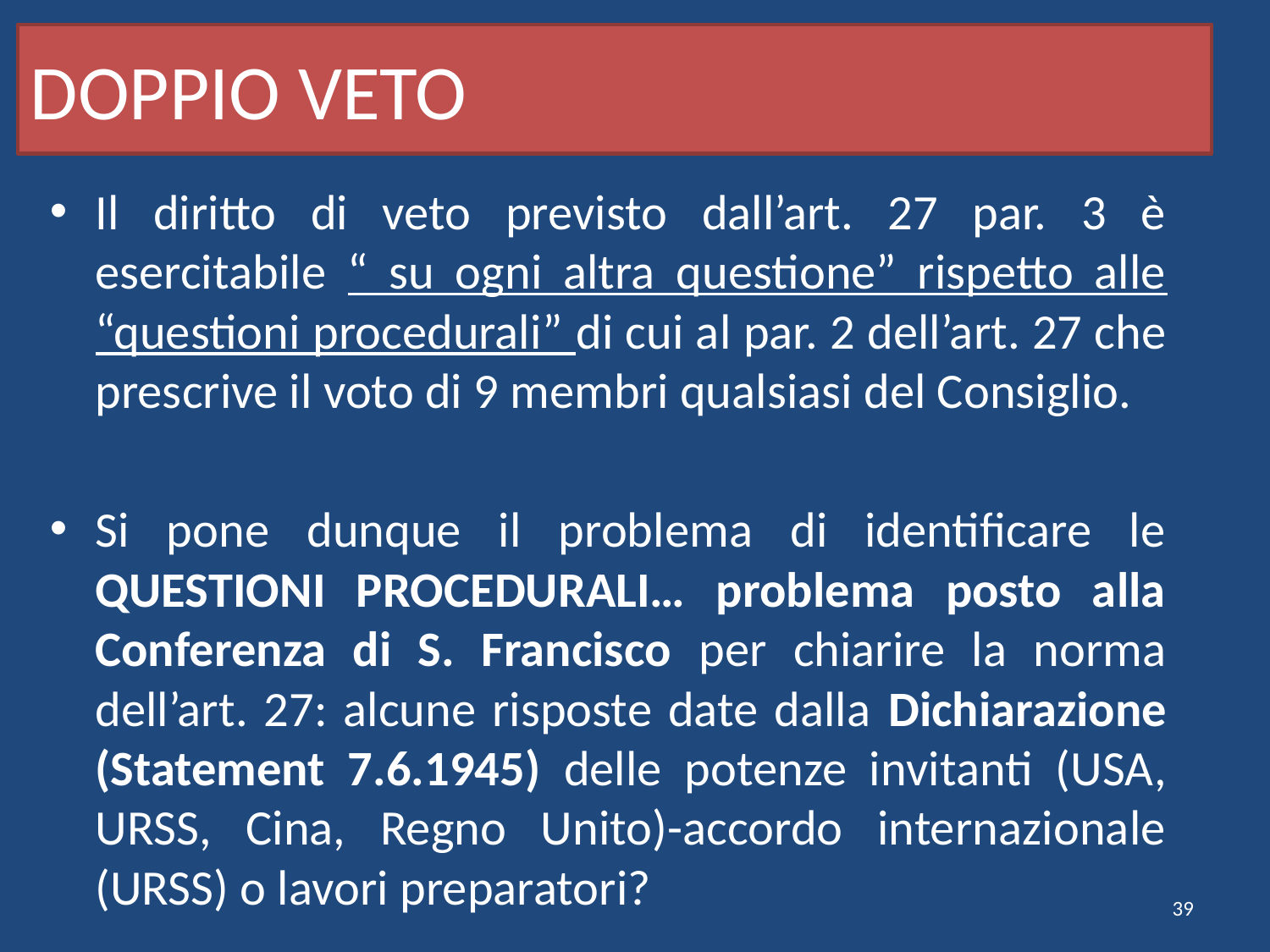

# DOPPIO VETO
Il diritto di veto previsto dall’art. 27 par. 3 è esercitabile “ su ogni altra questione” rispetto alle “questioni procedurali” di cui al par. 2 dell’art. 27 che prescrive il voto di 9 membri qualsiasi del Consiglio.

Si pone dunque il problema di identificare le QUESTIONI PROCEDURALI… problema posto alla Conferenza di S. Francisco per chiarire la norma dell’art. 27: alcune risposte date dalla Dichiarazione (Statement 7.6.1945) delle potenze invitanti (USA, URSS, Cina, Regno Unito)-accordo internazionale (URSS) o lavori preparatori?
39